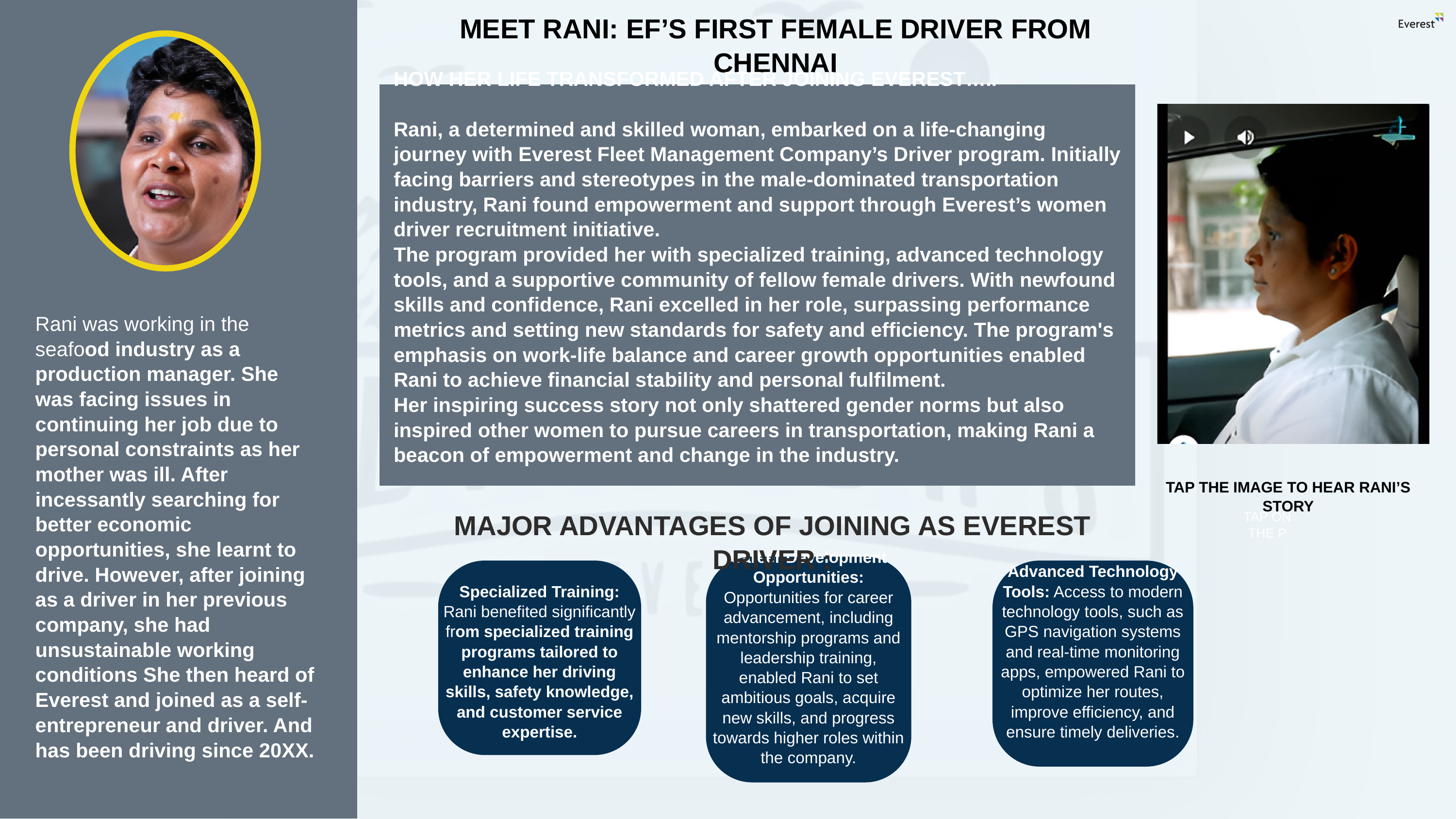

MEET RANI: EF’S FIRST FEMALE DRIVER FROM CHENNAI

HOW HER LIFE TRANSFORMED AFTER JOINING EVEREST…..

Rani, a determined and skilled woman, embarked on a life-changing journey with Everest Fleet Management Company’s Driver program. Initially facing barriers and stereotypes in the male-dominated transportation industry, Rani found empowerment and support through Everest’s women driver recruitment initiative.
The program provided her with specialized training, advanced technology tools, and a supportive community of fellow female drivers. With newfound skills and confidence, Rani excelled in her role, surpassing performance metrics and setting new standards for safety and efficiency. The program's emphasis on work-life balance and career growth opportunities enabled Rani to achieve financial stability and personal fulfilment.
Her inspiring success story not only shattered gender norms but also inspired other women to pursue careers in transportation, making Rani a beacon of empowerment and change in the industry.

Rani was working in the seafood industry as a production manager. She was facing issues in continuing her job due to personal constraints as her mother was ill. After incessantly searching for better economic opportunities, she learnt to drive. However, after joining as a driver in her previous company, she had unsustainable working conditions She then heard of Everest and joined as a self-entrepreneur and driver. And has been driving since 20XX.

TAP THE IMAGE TO HEAR RANI’S STORY
MAJOR ADVANTAGES OF JOINING AS EVEREST DRIVER :
TAP ON THE P

Career Development Opportunities: Opportunities for career advancement, including mentorship programs and leadership training, enabled Rani to set ambitious goals, acquire new skills, and progress towards higher roles within the company.

Advanced Technology Tools: Access to modern technology tools, such as GPS navigation systems and real-time monitoring apps, empowered Rani to optimize her routes, improve efficiency, and ensure timely deliveries.

Specialized Training: Rani benefited significantly from specialized training programs tailored to enhance her driving skills, safety knowledge, and customer service expertise.